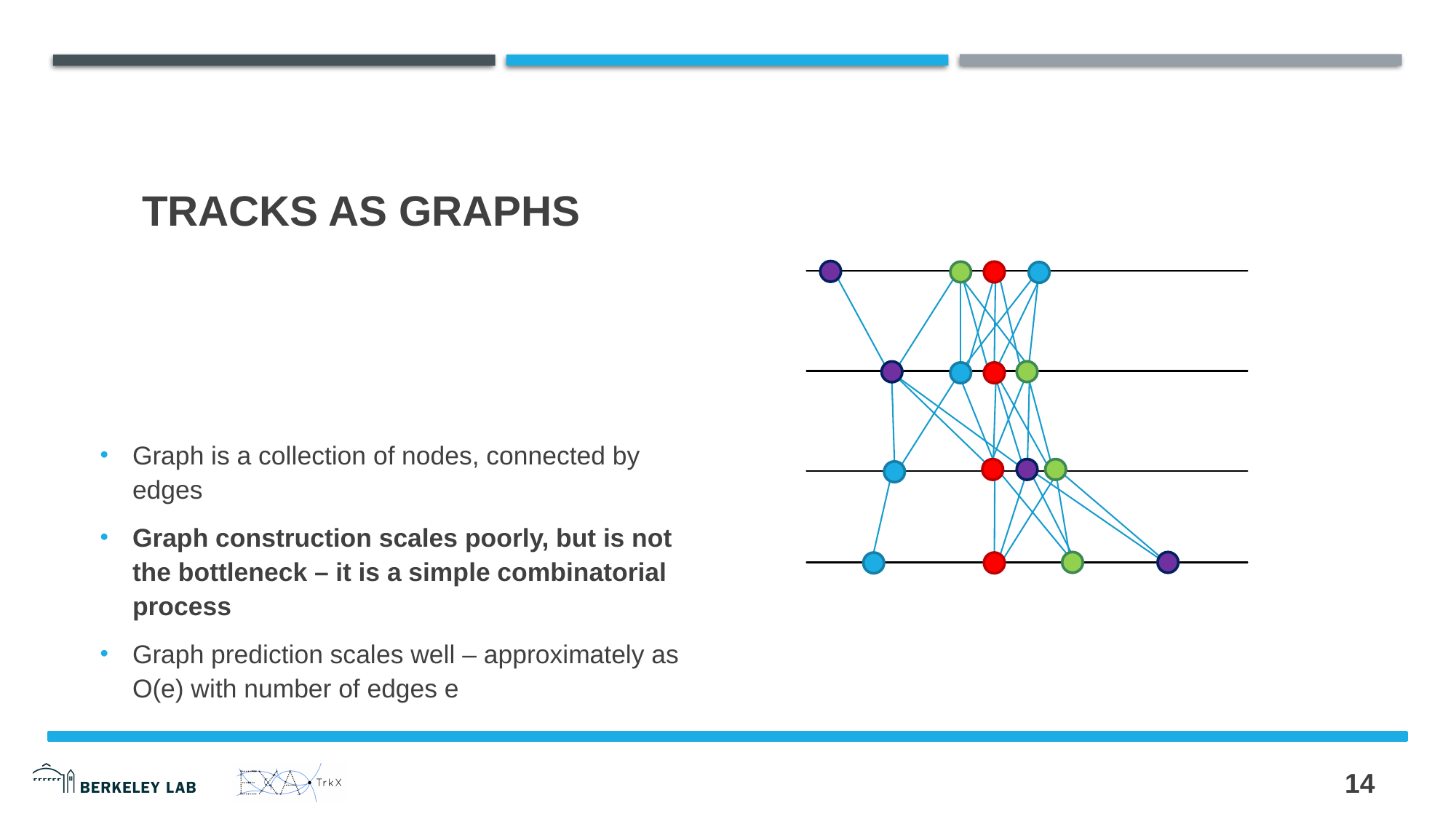

# Tracks as graphs

Graph is a collection of nodes, connected by edges
Graph construction scales poorly, but is not the bottleneck – it is a simple combinatorial process
Graph prediction scales well – approximately as O(e) with number of edges e
14